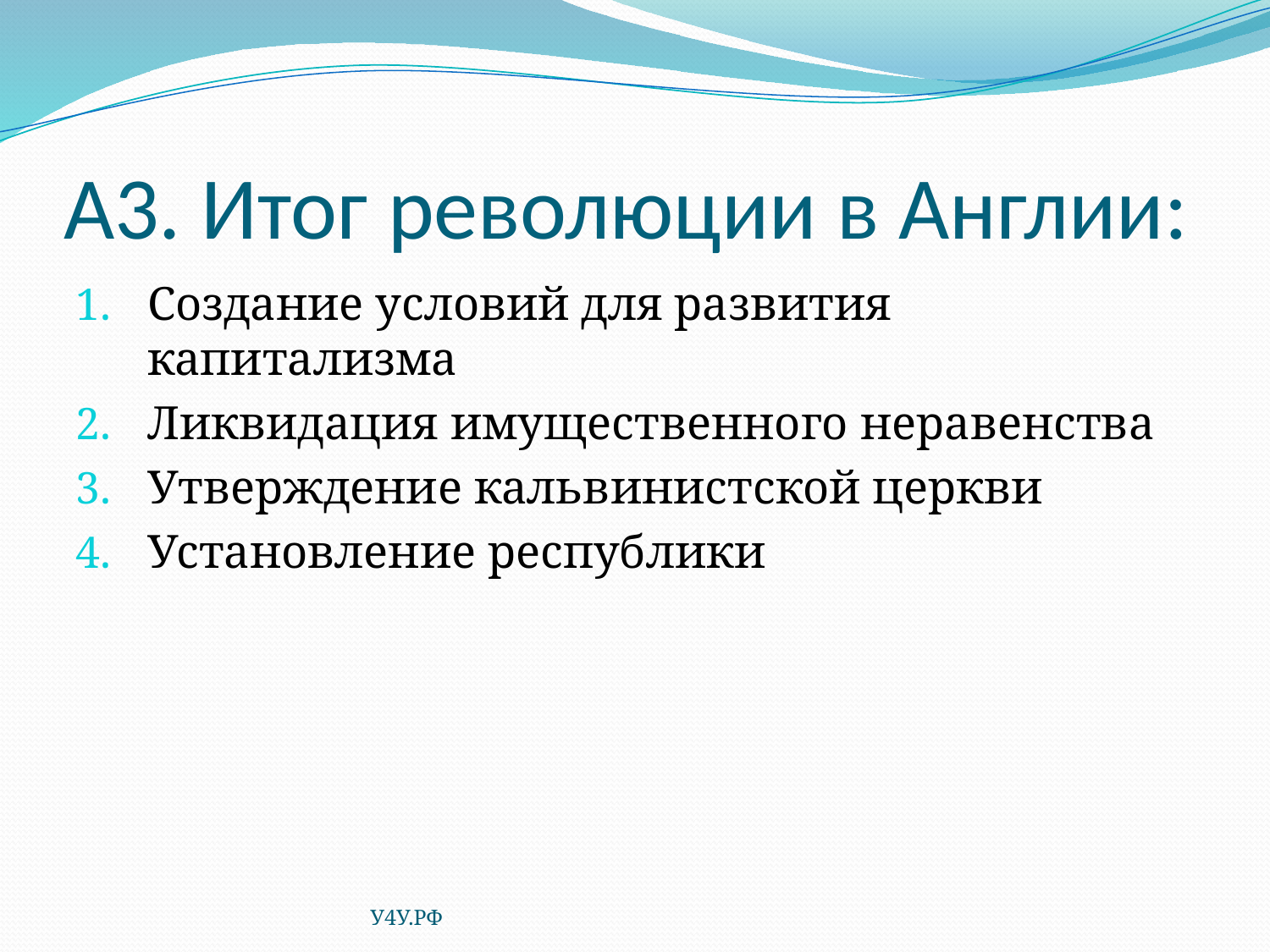

# А3. Итог революции в Англии:
Создание условий для развития капитализма
Ликвидация имущественного неравенства
Утверждение кальвинистской церкви
Установление республики
У4У.РФ